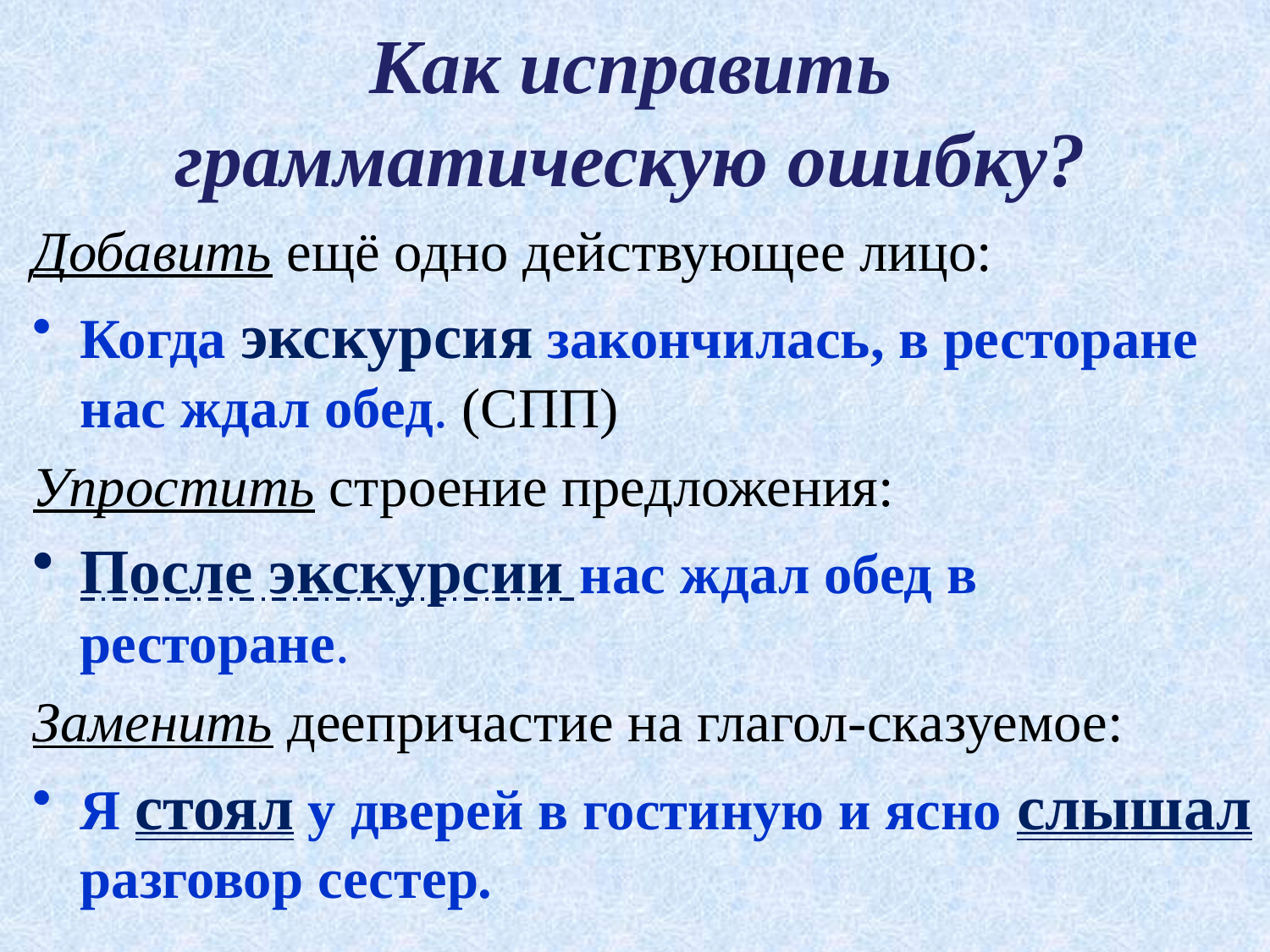

# Как исправить грамматическую ошибку?
Добавить ещё одно действующее лицо:
Когда экскурсия закончилась, в ресторане нас ждал обед. (СПП)
Упростить строение предложения:
После экскурсии нас ждал обед в ресторане.
Заменить деепричастие на глагол-сказуемое:
Я стоял у дверей в гостиную и ясно слышал разговор сестер.